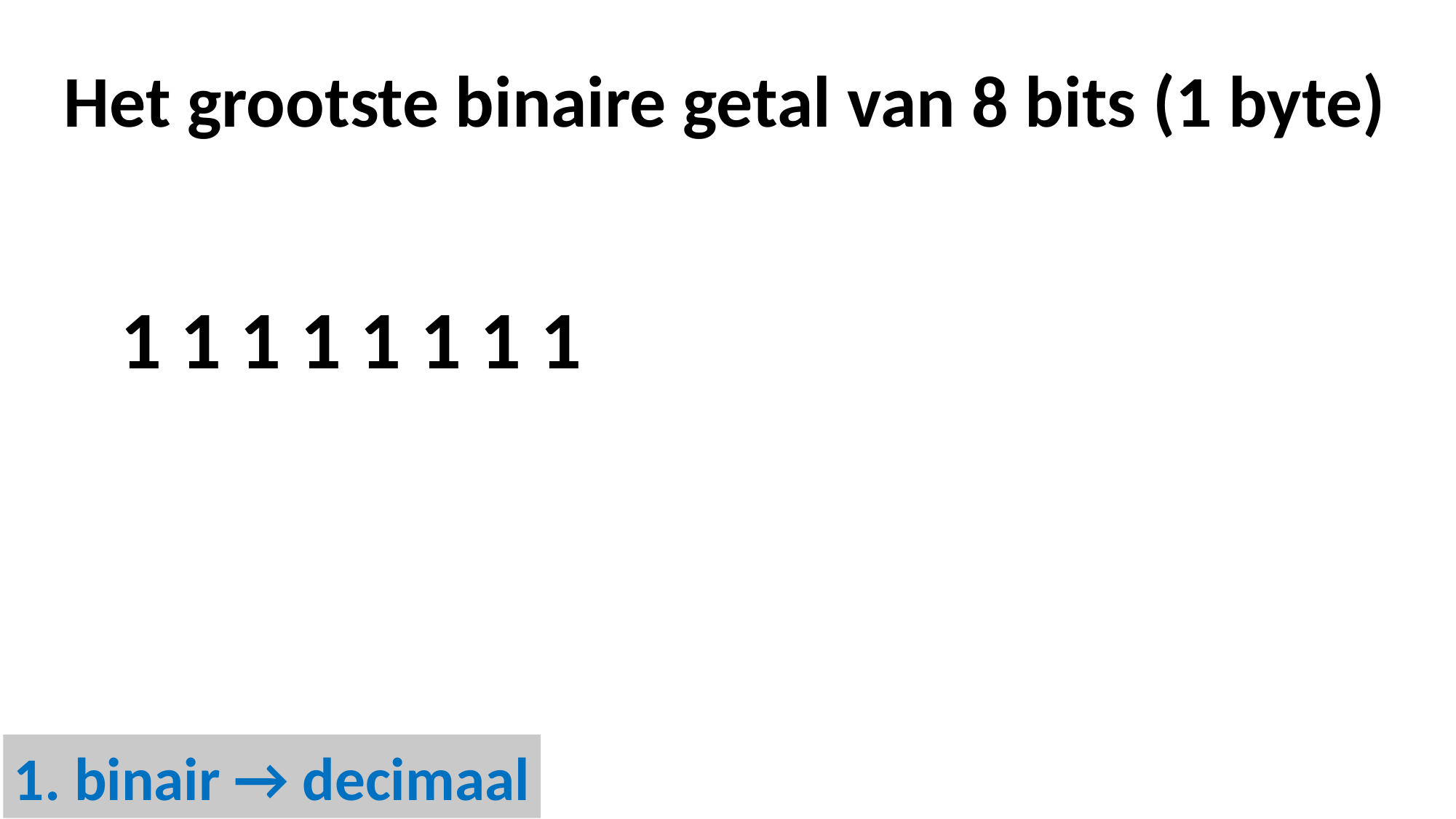

Het grootste binaire getal van 8 bits (1 byte)
  1 1 1 1 1 1 1 1
1. binair → decimaal